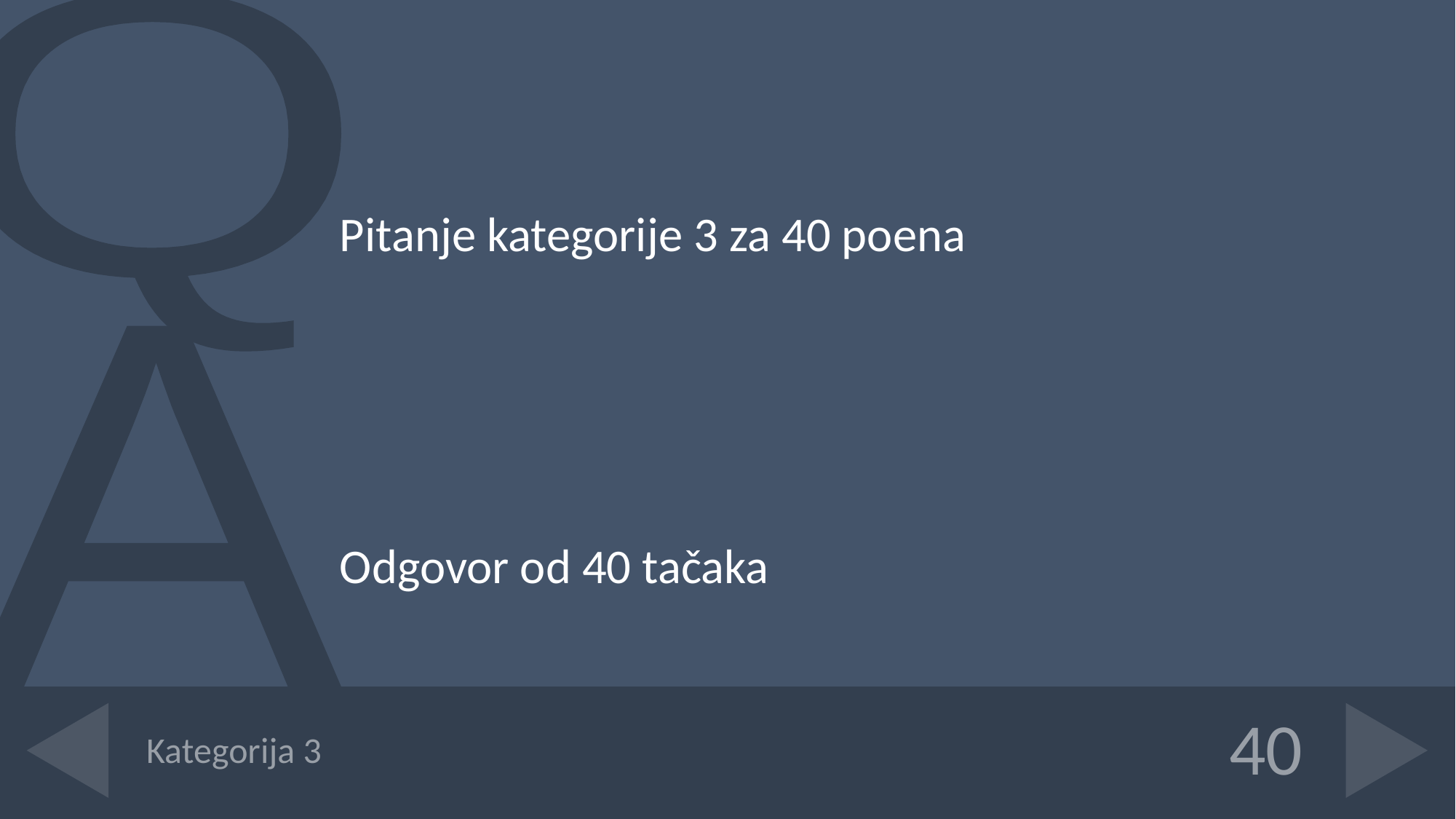

Pitanje kategorije 3 za 40 poena
Odgovor od 40 tačaka
# Kategorija 3
40